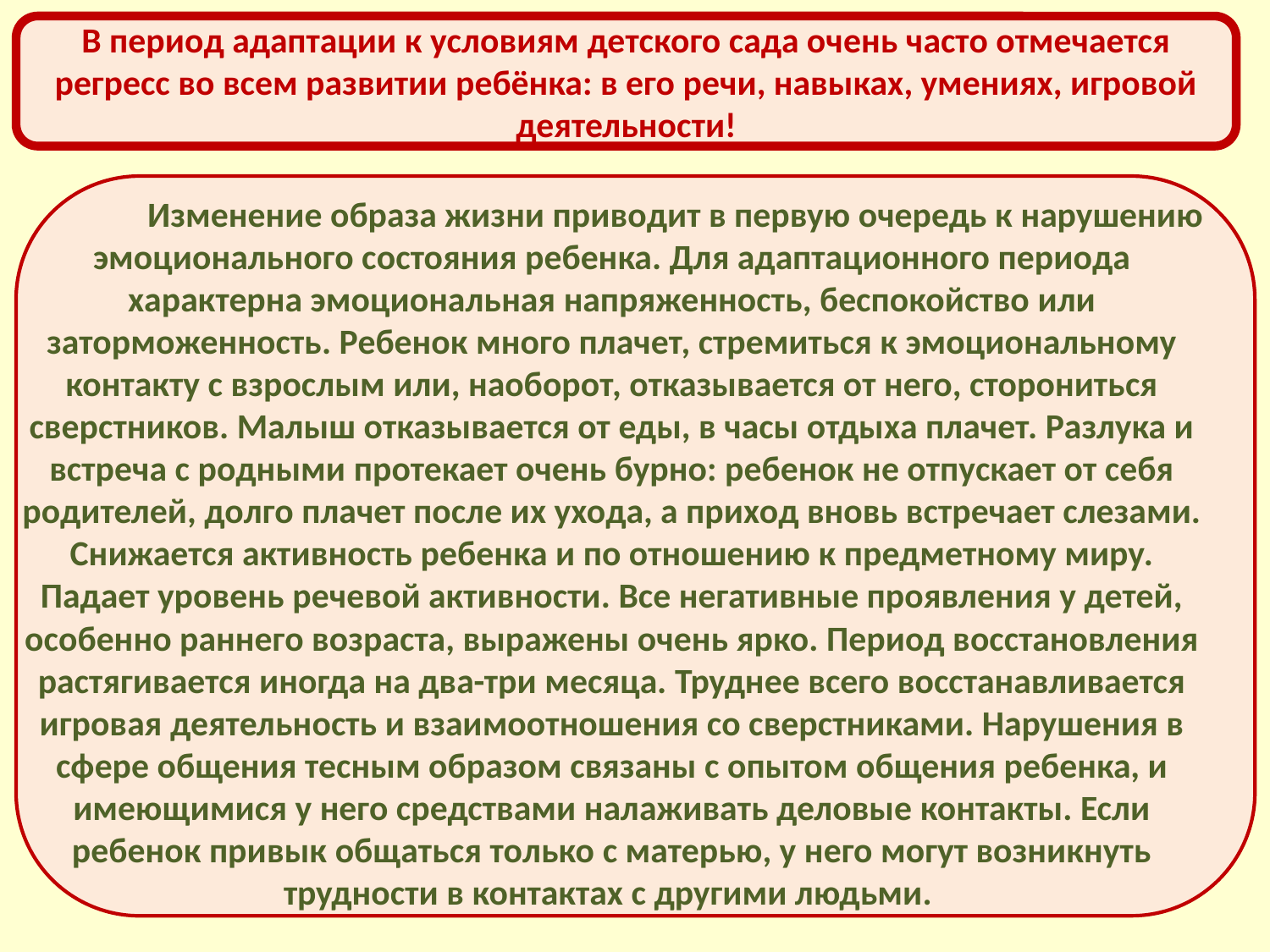

В период адаптации к условиям детского сада очень часто отмечается регресс во всем развитии ребёнка: в его речи, навыках, умениях, игровой деятельности!

	Изменение образа жизни приводит в первую очередь к нарушению эмоционального состояния ребенка. Для адаптационного периода характерна эмоциональная напряженность, беспокойство или заторможенность. Ребенок много плачет, стремиться к эмоциональному контакту с взрослым или, наоборот, отказывается от него, сторониться сверстников. Малыш отказывается от еды, в часы отдыха плачет. Разлука и встреча с родными протекает очень бурно: ребенок не отпускает от себя родителей, долго плачет после их ухода, а приход вновь встречает слезами. Снижается активность ребенка и по отношению к предметному миру. Падает уровень речевой активности. Все негативные проявления у детей, особенно раннего возраста, выражены очень ярко. Период восстановления растягивается иногда на два-три месяца. Труднее всего восстанавливается игровая деятельность и взаимоотношения со сверстниками. Нарушения в сфере общения тесным образом связаны с опытом общения ребенка, и имеющимися у него средствами налаживать деловые контакты. Если ребенок привык общаться только с матерью, у него могут возникнуть трудности в контактах с другими людьми.